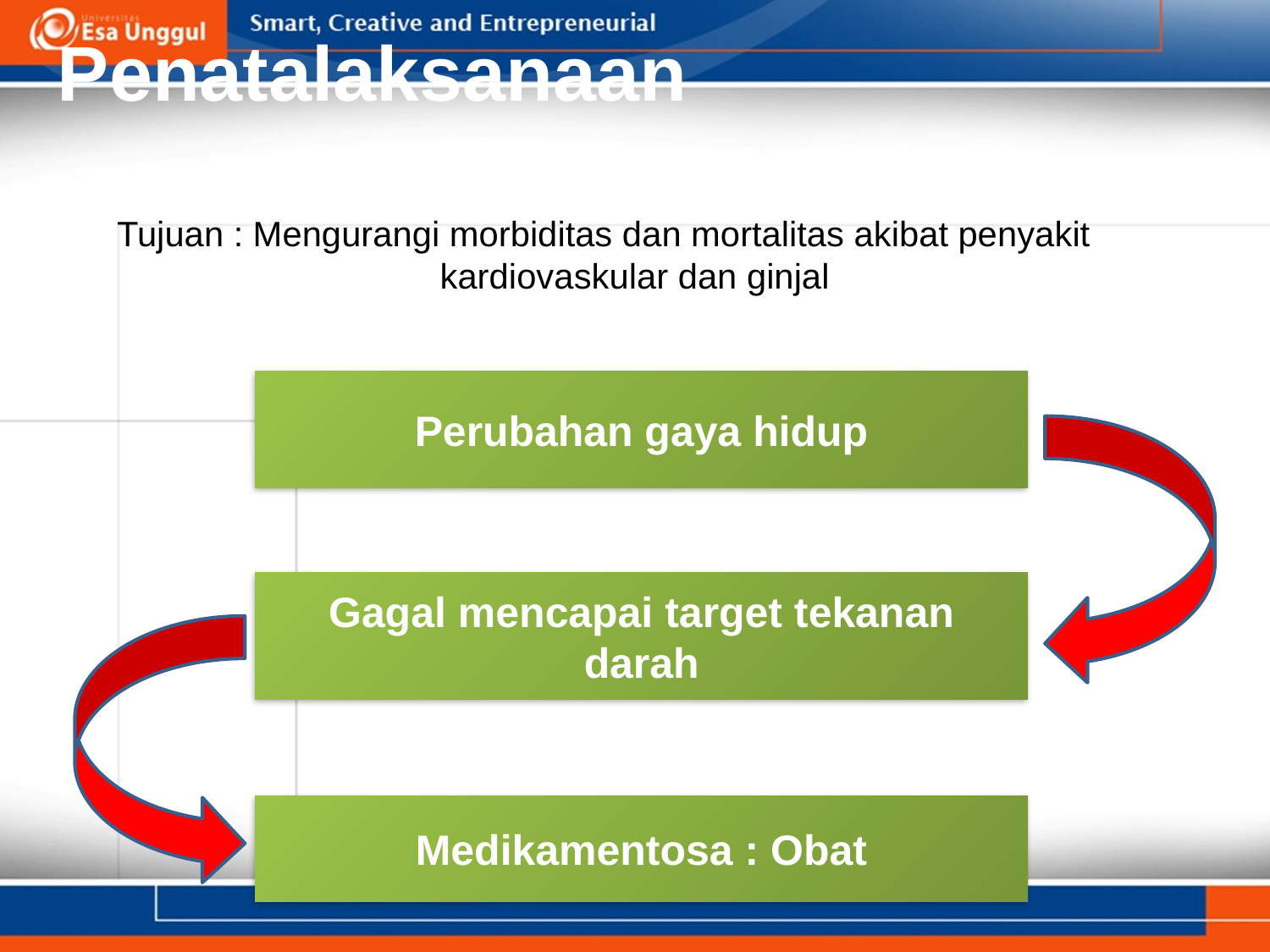

# Penatalaksanaan
Tujuan : Mengurangi morbiditas dan mortalitas akibat penyakit
kardiovaskular dan ginjal
Perubahan gaya hidup

Gagal mencapai target tekanan darah

Medikamentosa : Obat